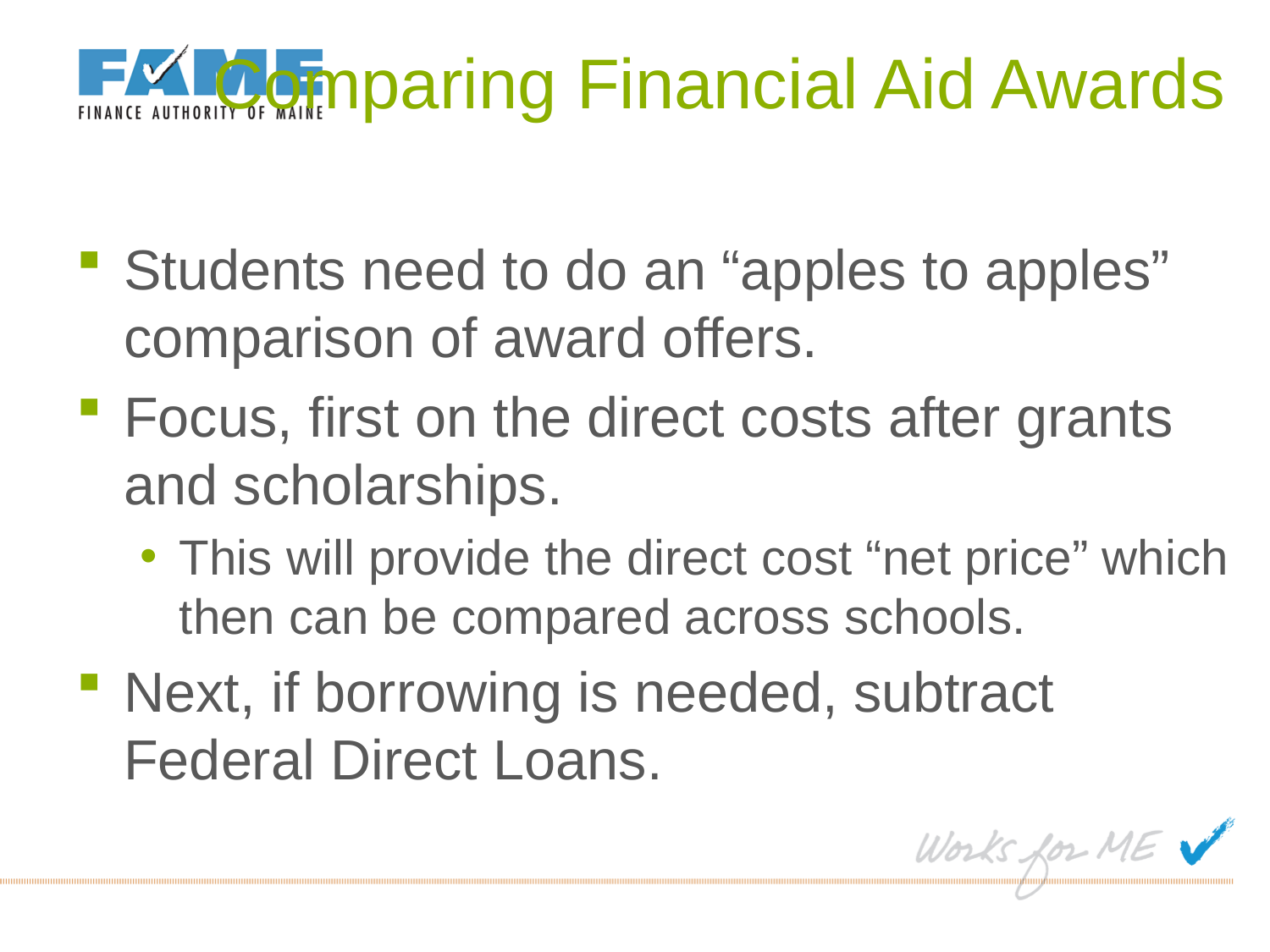

# Comparing Financial Aid Awards

Students need to do an “apples to apples” comparison of award offers.
Focus, first on the direct costs after grants and scholarships.
This will provide the direct cost “net price” which then can be compared across schools.
Next, if borrowing is needed, subtract Federal Direct Loans.